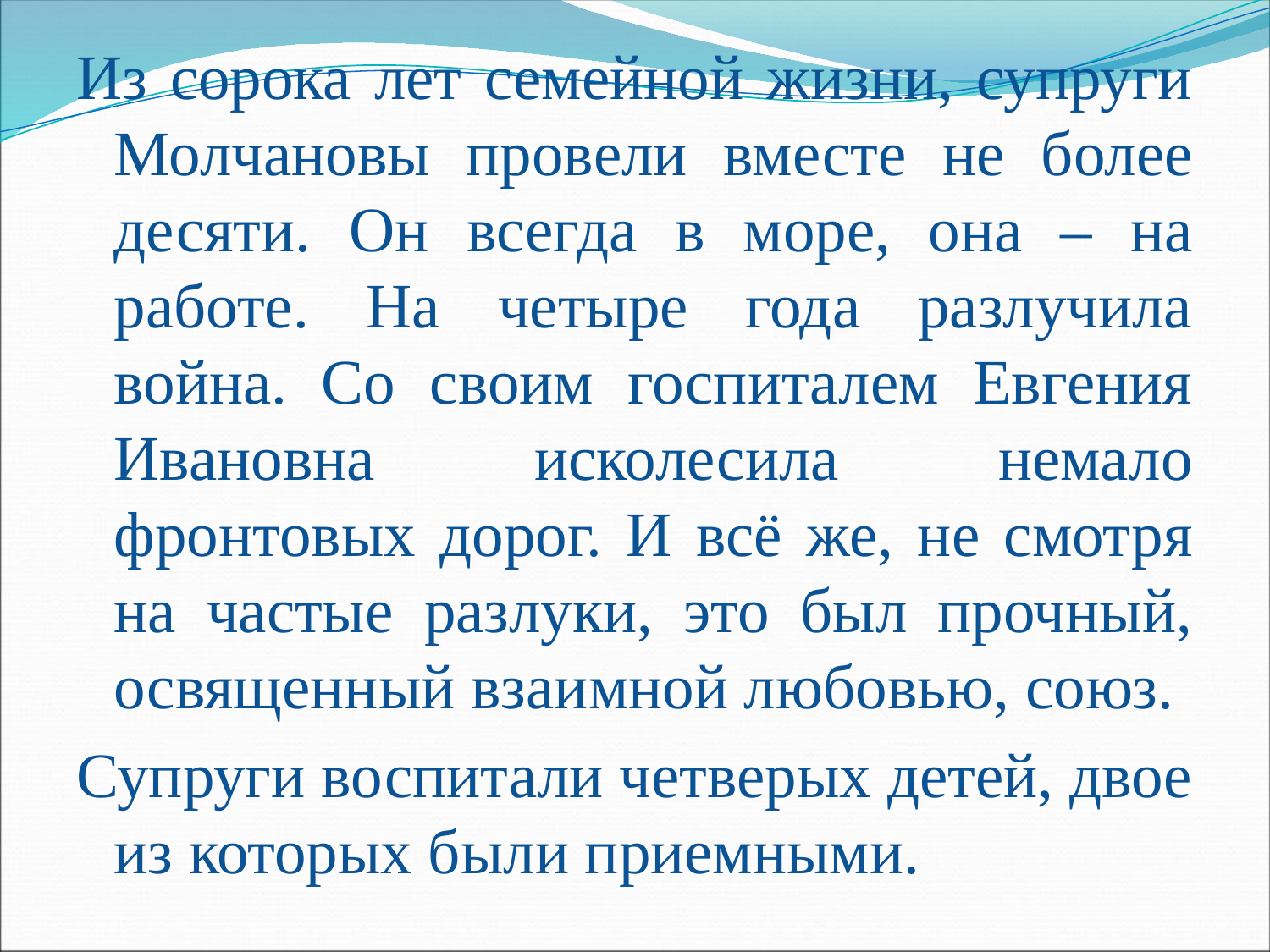

Из сорока лет семейной жизни, супруги Молчановы провели вместе не более десяти. Он всегда в море, она – на работе. На четыре года разлучила война. Со своим госпиталем Евгения Ивановна исколесила немало фронтовых дорог. И всё же, не смотря на частые разлуки, это был прочный, освященный взаимной любовью, союз.
Супруги воспитали четверых детей, двое из которых были приемными.